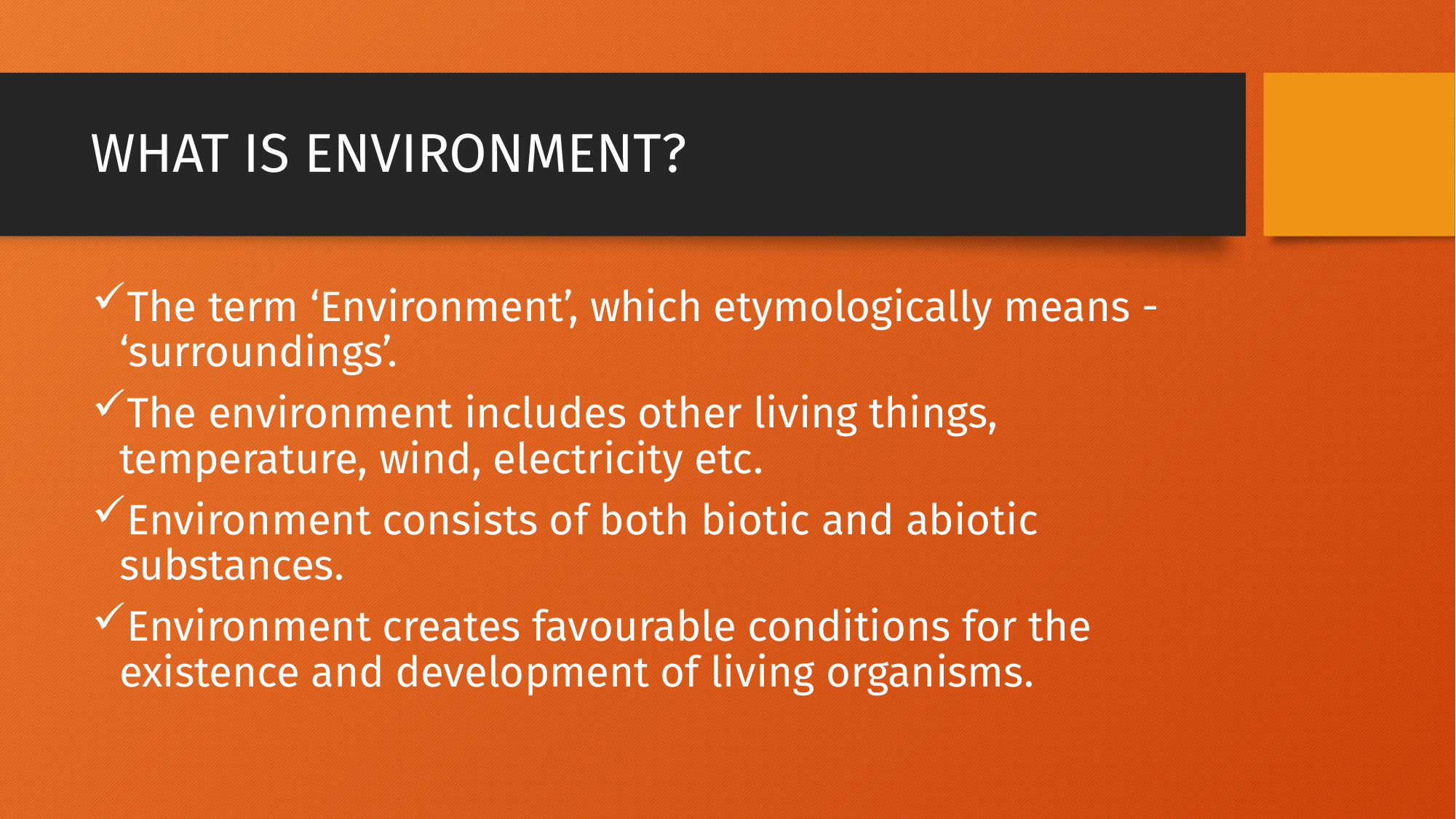

# WHAT IS ENVIRONMENT?
The term ‘Environment’, which etymologically means - ‘surroundings’.
The environment includes other living things, temperature, wind, electricity etc.
Environment consists of both biotic and abiotic substances.
Environment creates favourable conditions for the existence and development of living organisms.